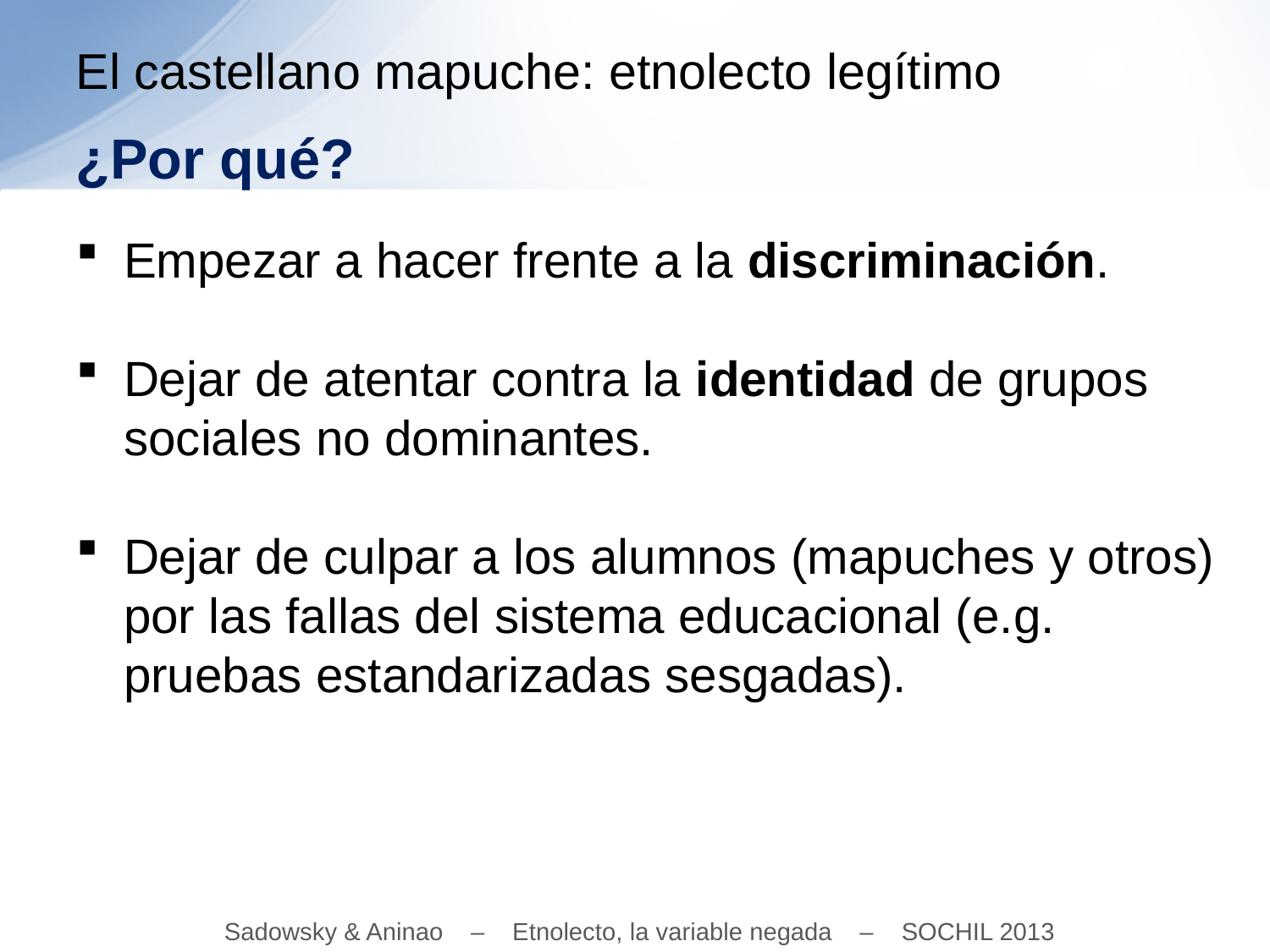

# El castellano mapuche: etnolecto legítimo
¿Por qué?
Empezar a hacer frente a la discriminación.

Dejar de atentar contra la identidad de grupos sociales no dominantes.

Dejar de culpar a los alumnos (mapuches y otros) por las fallas del sistema educacional (e.g. pruebas estandarizadas sesgadas).

Sadowsky & Aninao    –    Etnolecto, la variable negada    –    SOCHIL 2013